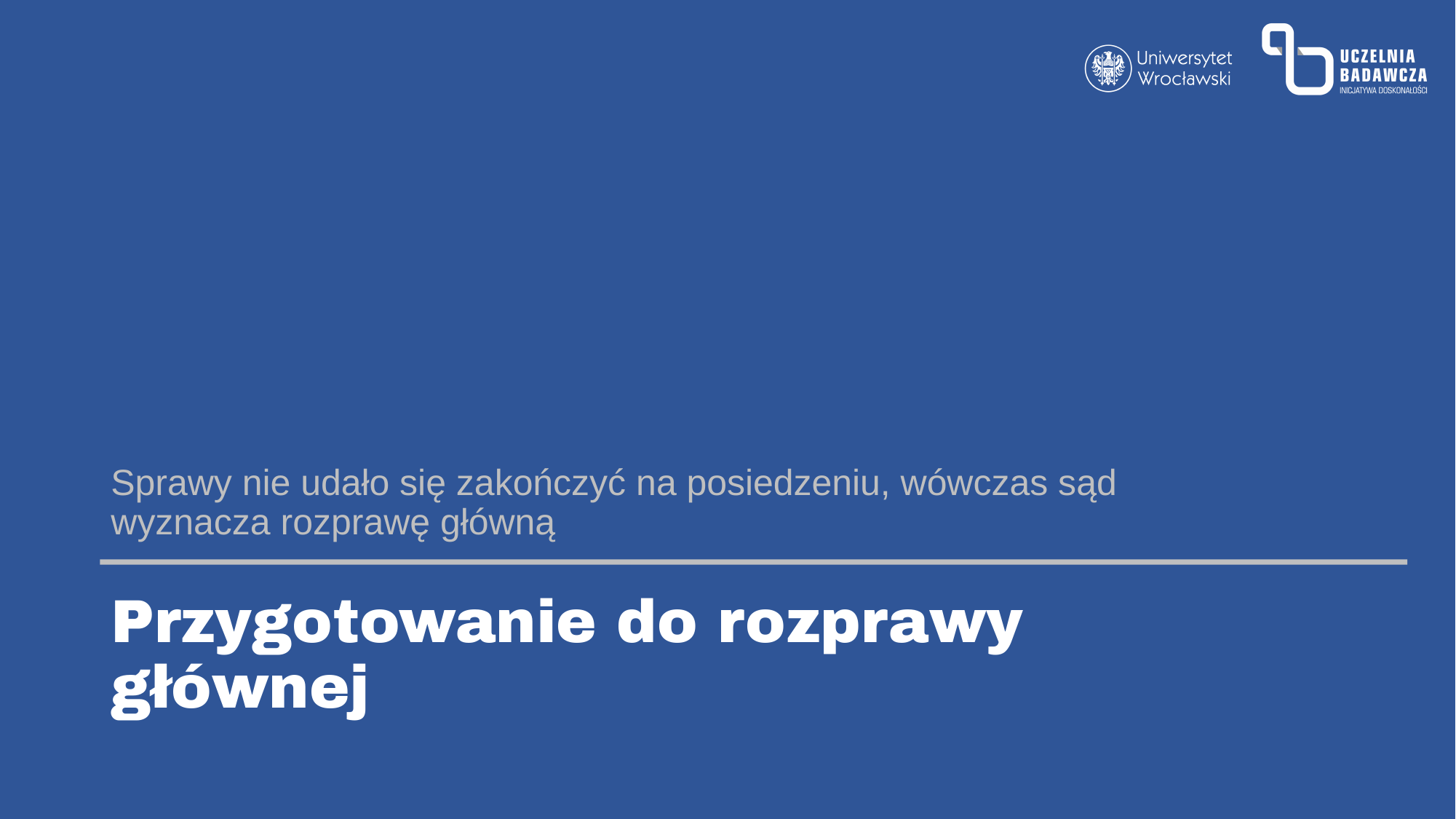

Sprawy nie udało się zakończyć na posiedzeniu, wówczas sąd wyznacza rozprawę główną
# Przygotowanie do rozprawy głównej